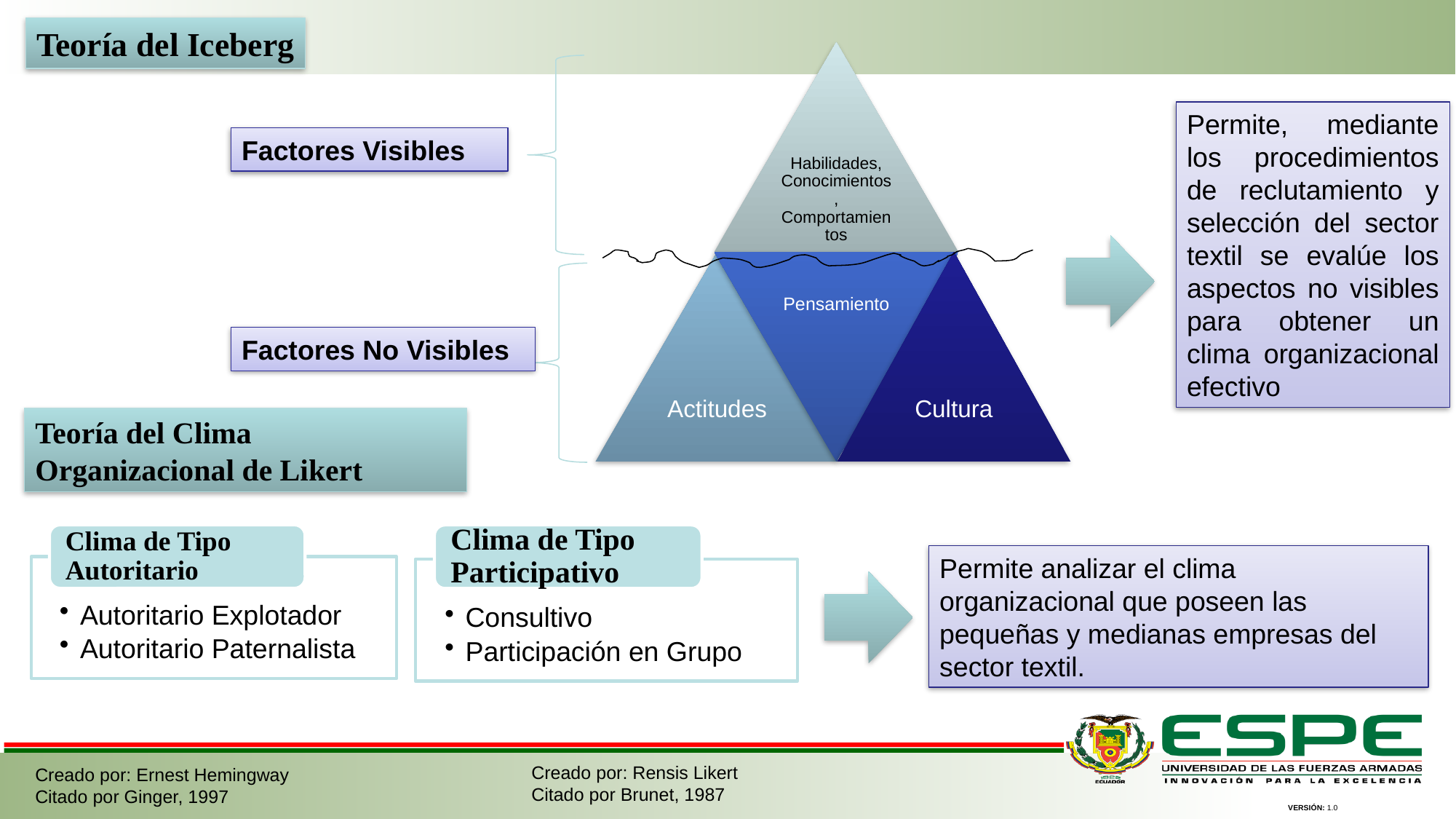

Teoría del Iceberg
Habilidades, Conocimientos, Comportamientos
Actitudes
Pensamiento
Cultura

Permite, mediante los procedimientos de reclutamiento y selección del sector textil se evalúe los aspectos no visibles para obtener un clima organizacional efectivo
Factores Visibles

Factores No Visibles
Teoría del Clima Organizacional de Likert
Autoritario Explotador
Autoritario Paternalista
Clima de Tipo Autoritario
Consultivo
Participación en Grupo
Clima de Tipo Participativo
Permite analizar el clima organizacional que poseen las pequeñas y medianas empresas del sector textil.

Creado por: Rensis Likert
Citado por Brunet, 1987
Creado por: Ernest Hemingway
Citado por Ginger, 1997

VERSIÓN: 1.0